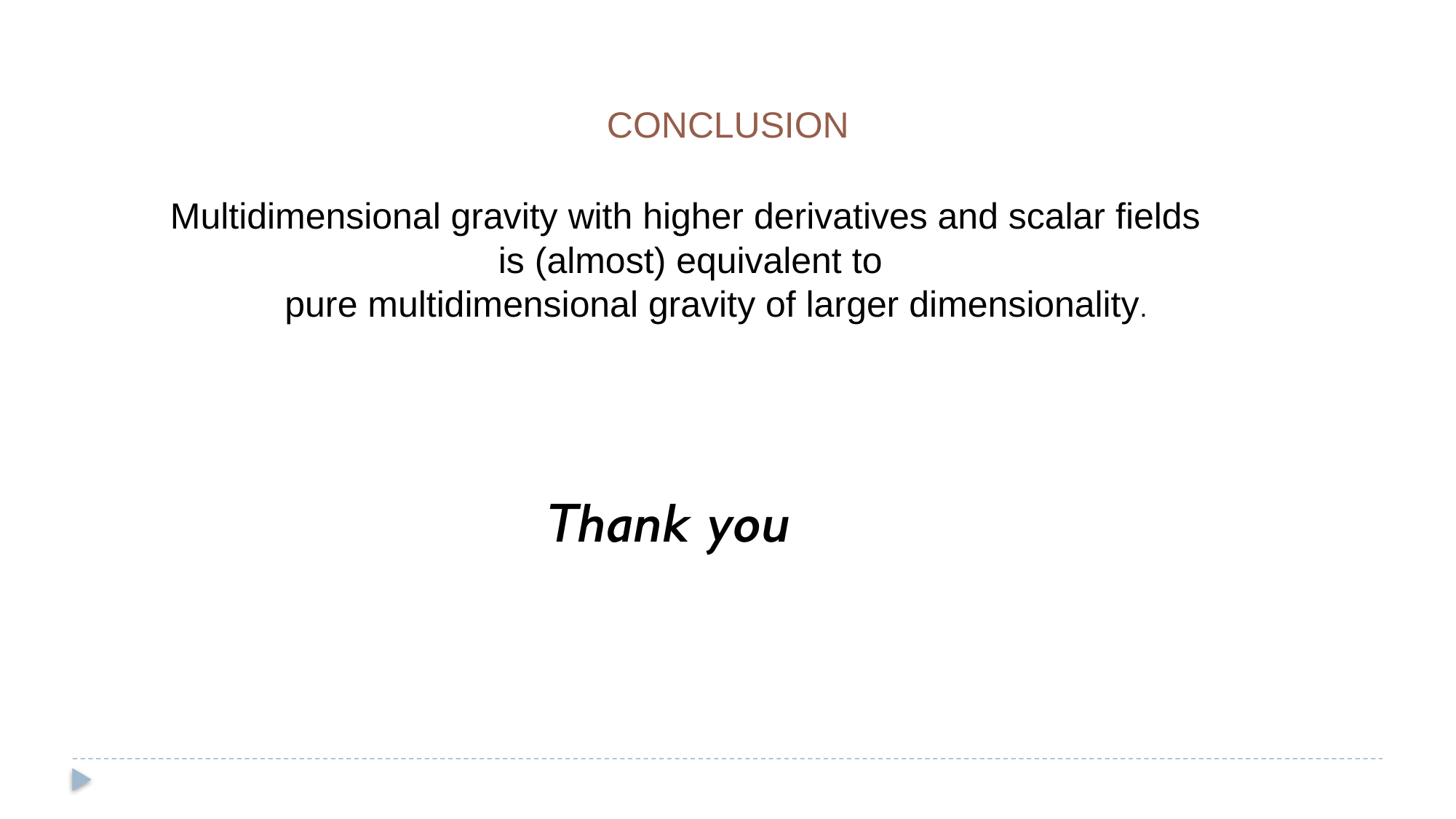

CONCLUSION
Multidimensional gravity with higher derivatives and scalar fields
is (almost) equivalent to
     pure multidimensional gravity of larger dimensionality.
Thank you